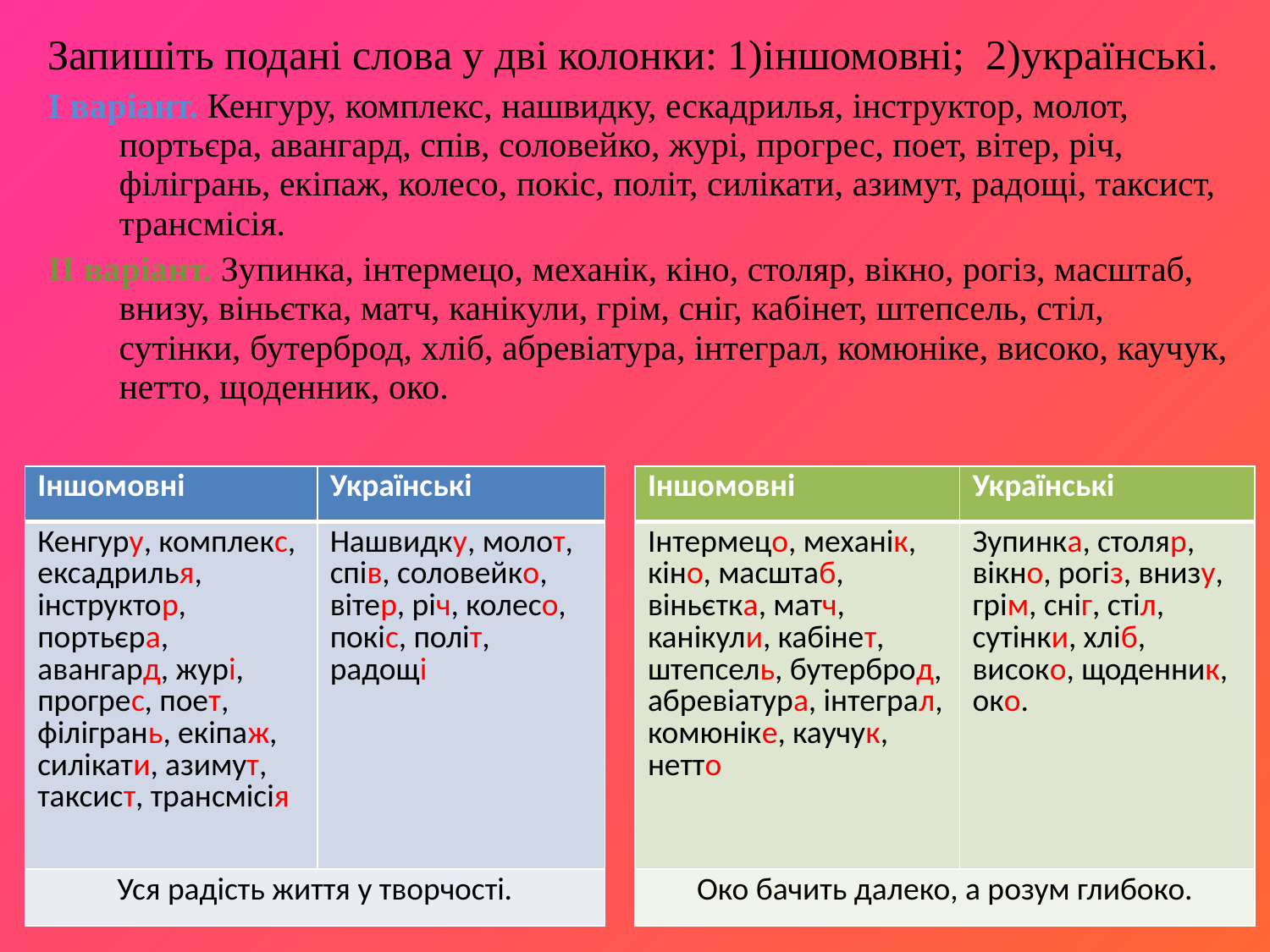

Запишіть подані слова у дві колонки: 1)іншомовні;  2)українські.
І варіант. Кенгуру, комплекс, нашвидку, ескадрилья, інструктор, молот, портьєра, авангард, спів, соловейко, журі, прогрес, поет, вітер, річ, філігрань, екіпаж, колесо, покіс, політ, силікати, азимут, радощі, таксист, трансмісія.
ІІ варіант. Зупинка, інтермецо, механік, кіно, столяр, вікно, рогіз, масштаб, внизу, віньєтка, матч, канікули, грім, сніг, кабінет, штепсель, стіл, сутінки, бутерброд, хліб, абревіатура, інтеграл, комюніке, високо, каучук, нетто, щоденник, око.

| Іншомовні | Українські |
| --- | --- |
| Кенгуру, комплекс, ексадрилья, інструктор, портьєра, авангард, журі, прогрес, поет, філігрань, екіпаж, силікати, азимут, таксист, трансмісія | Нашвидку, молот, спів, соловейко, вітер, річ, колесо, покіс, політ, радощі |
| Уся радість життя у творчості. |  |
| Іншомовні | Українські |
| --- | --- |
| Інтермецо, механік, кіно, масштаб, віньєтка, матч, канікули, кабінет, штепсель, бутерброд, абревіатура, інтеграл, комюніке, каучук, нетто | Зупинка, столяр, вікно, рогіз, внизу, грім, сніг, стіл, сутінки, хліб, високо, щоденник, око. |
| Око бачить далеко, а розум глибоко. |  |